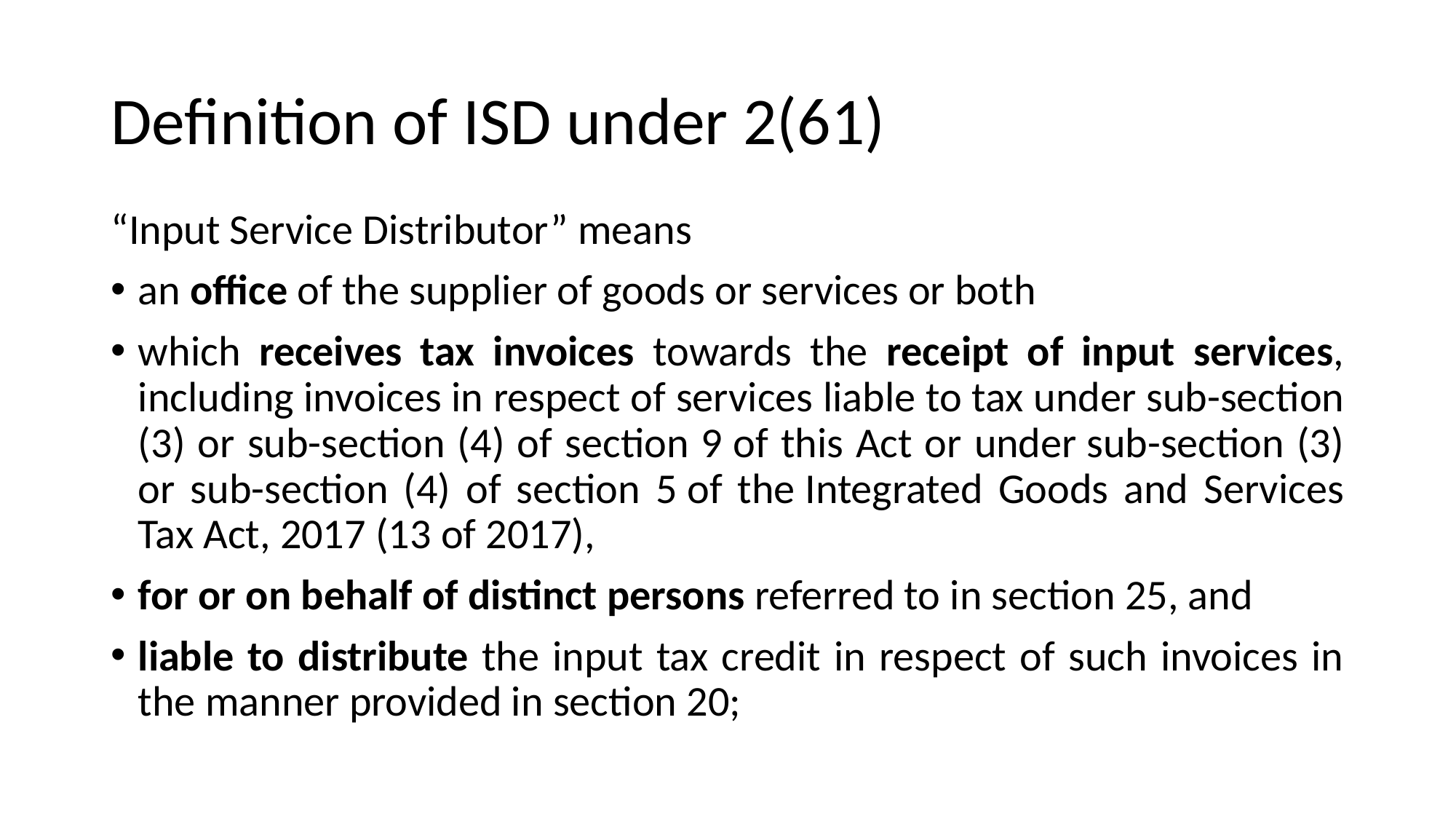

# Definition of ISD under 2(61)
“Input Service Distributor” means
an office of the supplier of goods or services or both
which receives tax invoices towards the receipt of input services, including invoices in respect of services liable to tax under sub-section (3) or sub-section (4) of section 9 of this Act or under sub-section (3) or sub-section (4) of section 5 of the Integrated Goods and Services Tax Act, 2017 (13 of 2017),
for or on behalf of distinct persons referred to in section 25, and
liable to distribute the input tax credit in respect of such invoices in the manner provided in section 20;